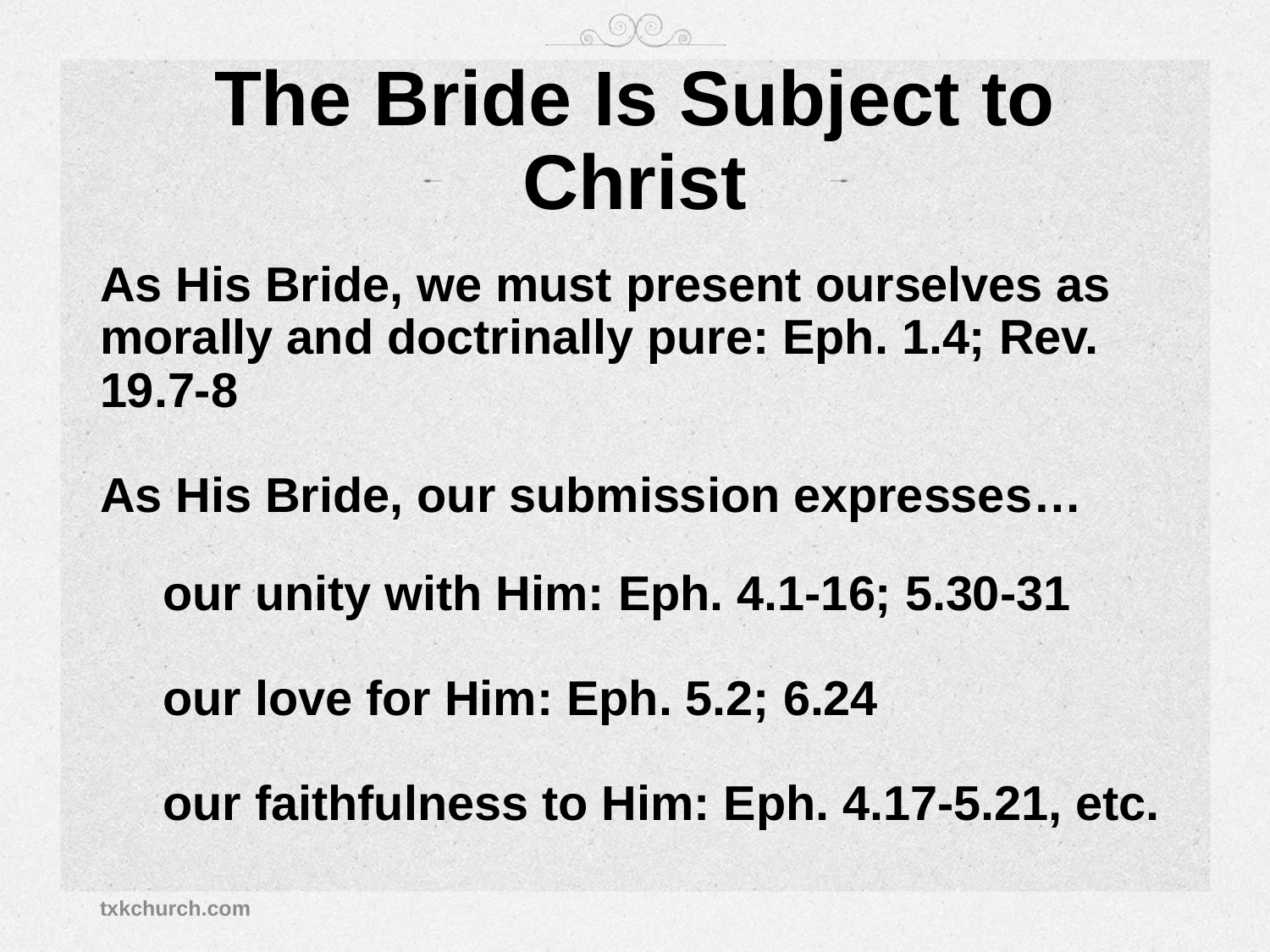

# The Bride Is Subject to Christ
As His Bride, we must present ourselves as morally and doctrinally pure: Eph. 1.4; Rev. 19.7-8

As His Bride, our submission expresses…

our unity with Him: Eph. 4.1-16; 5.30-31

our love for Him: Eph. 5.2; 6.24

our faithfulness to Him: Eph. 4.17-5.21, etc.
txkchurch.com